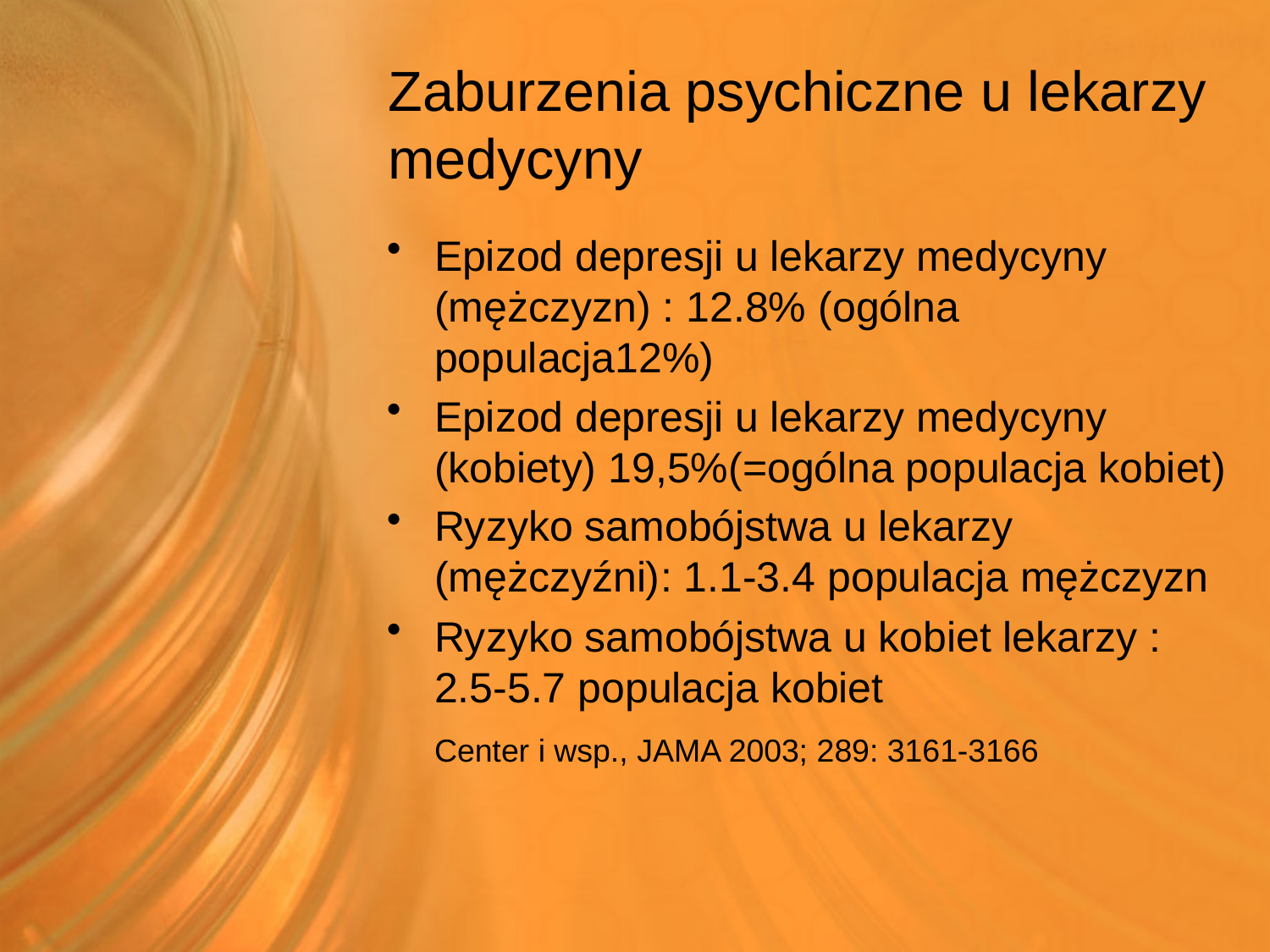

# Zaburzenia psychiczne u lekarzy medycyny
Epizod depresji u lekarzy medycyny (mężczyzn) : 12.8% (ogólna populacja12%)
Epizod depresji u lekarzy medycyny (kobiety) 19,5%(=ogólna populacja kobiet)
Ryzyko samobójstwa u lekarzy (mężczyźni): 1.1-3.4 populacja mężczyzn
Ryzyko samobójstwa u kobiet lekarzy : 2.5-5.7 populacja kobiet
	Center i wsp., JAMA 2003; 289: 3161-3166